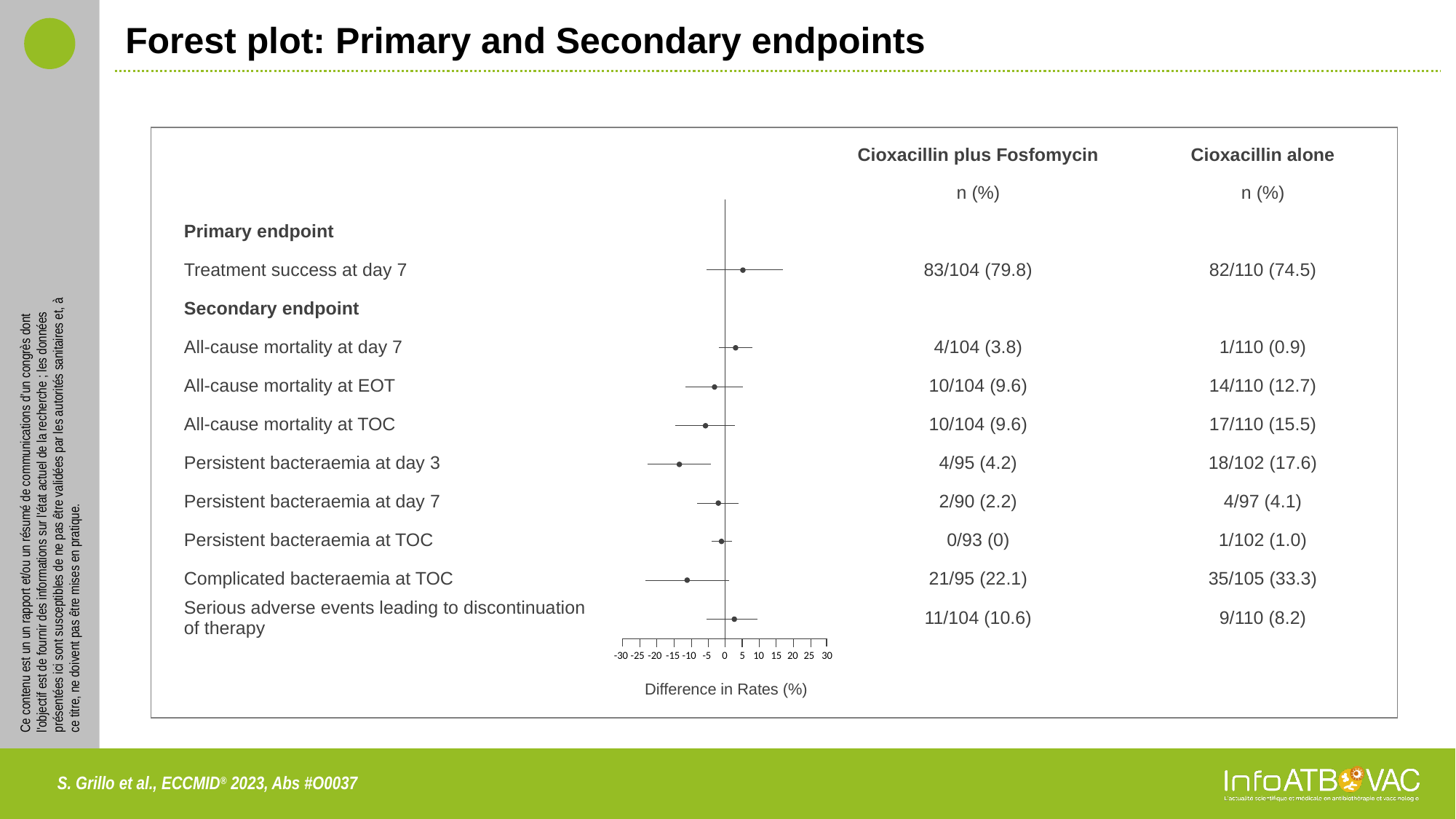

# Forest plot: Primary and Secondary endpoints

|  |  | Cioxacillin plus Fosfomycin | Cioxacillin alone |
| --- | --- | --- | --- |
|  |  | n (%) | n (%) |
| Primary endpoint |  |  |  |
| Treatment success at day 7 |  | 83/104 (79.8) | 82/110 (74.5) |
| Secondary endpoint |  |  |  |
| All-cause mortality at day 7 |  | 4/104 (3.8) | 1/110 (0.9) |
| All-cause mortality at EOT |  | 10/104 (9.6) | 14/110 (12.7) |
| All-cause mortality at TOC |  | 10/104 (9.6) | 17/110 (15.5) |
| Persistent bacteraemia at day 3 |  | 4/95 (4.2) | 18/102 (17.6) |
| Persistent bacteraemia at day 7 |  | 2/90 (2.2) | 4/97 (4.1) |
| Persistent bacteraemia at TOC |  | 0/93 (0) | 1/102 (1.0) |
| Complicated bacteraemia at TOC |  | 21/95 (22.1) | 35/105 (33.3) |
| Serious adverse events leading to discontinuation of therapy |  | 11/104 (10.6) | 9/110 (8.2) |

-30
-25
-20
-15
-10
-5
0
5
10
15
20
25
30
Difference in Rates (%)
S. Grillo et al., ECCMID® 2023, Abs #O0037